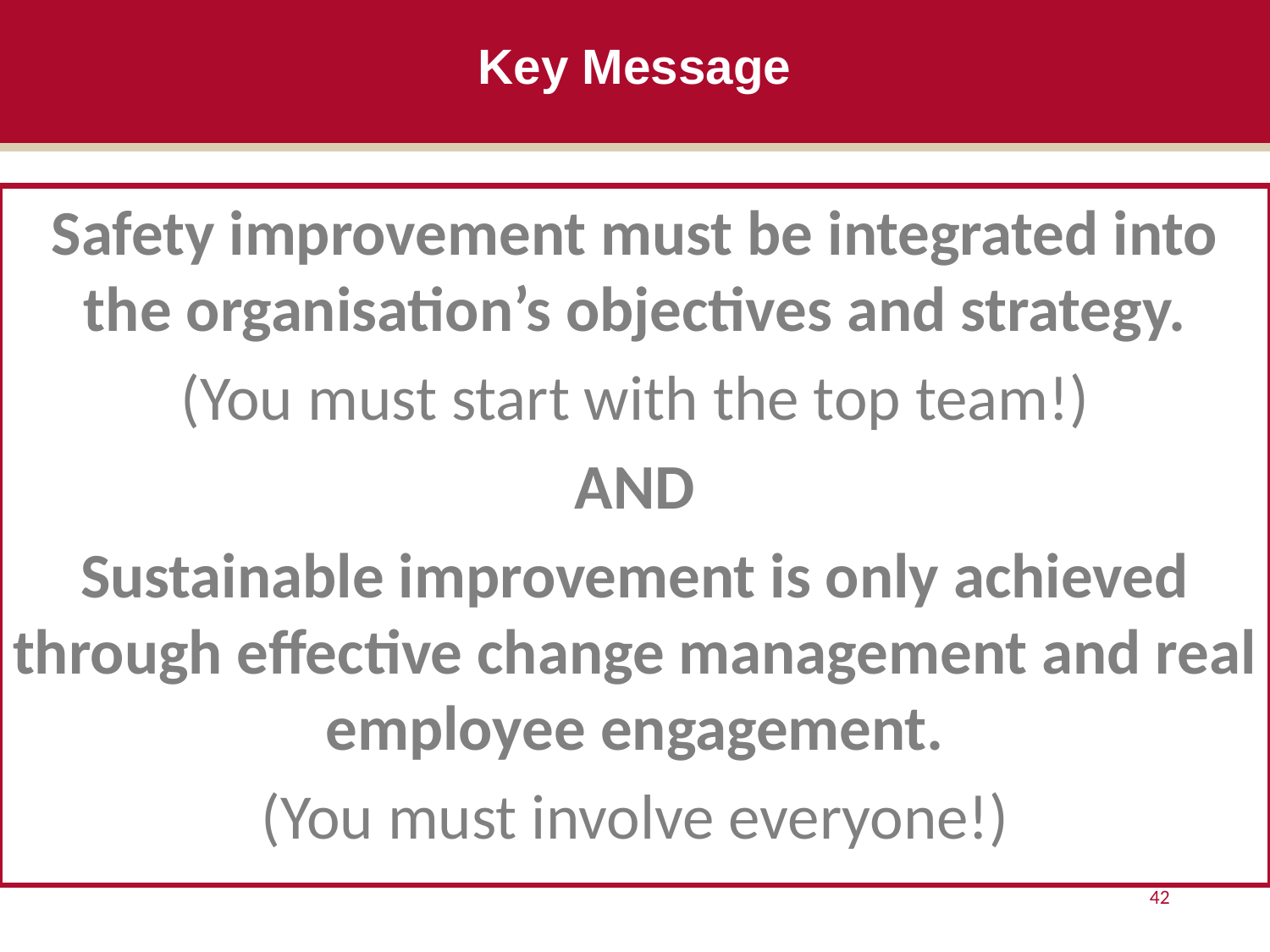

# Key Message
Safety improvement must be integrated into the organisation’s objectives and strategy.
(You must start with the top team!)
AND
Sustainable improvement is only achieved through effective change management and real employee engagement.
(You must involve everyone!)
42